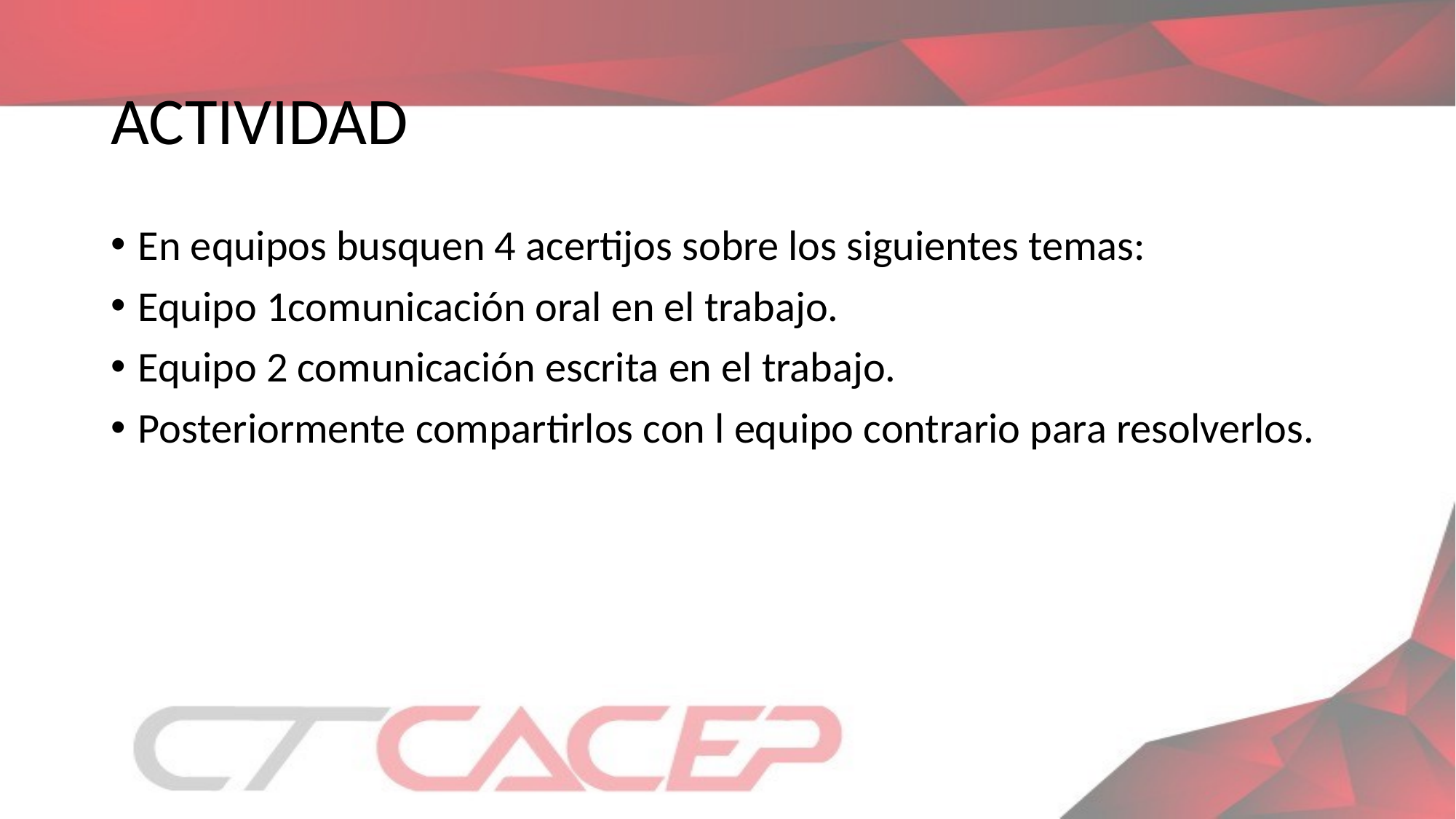

# ACTIVIDAD
En equipos busquen 4 acertijos sobre los siguientes temas:
Equipo 1comunicación oral en el trabajo.
Equipo 2 comunicación escrita en el trabajo.
Posteriormente compartirlos con l equipo contrario para resolverlos.